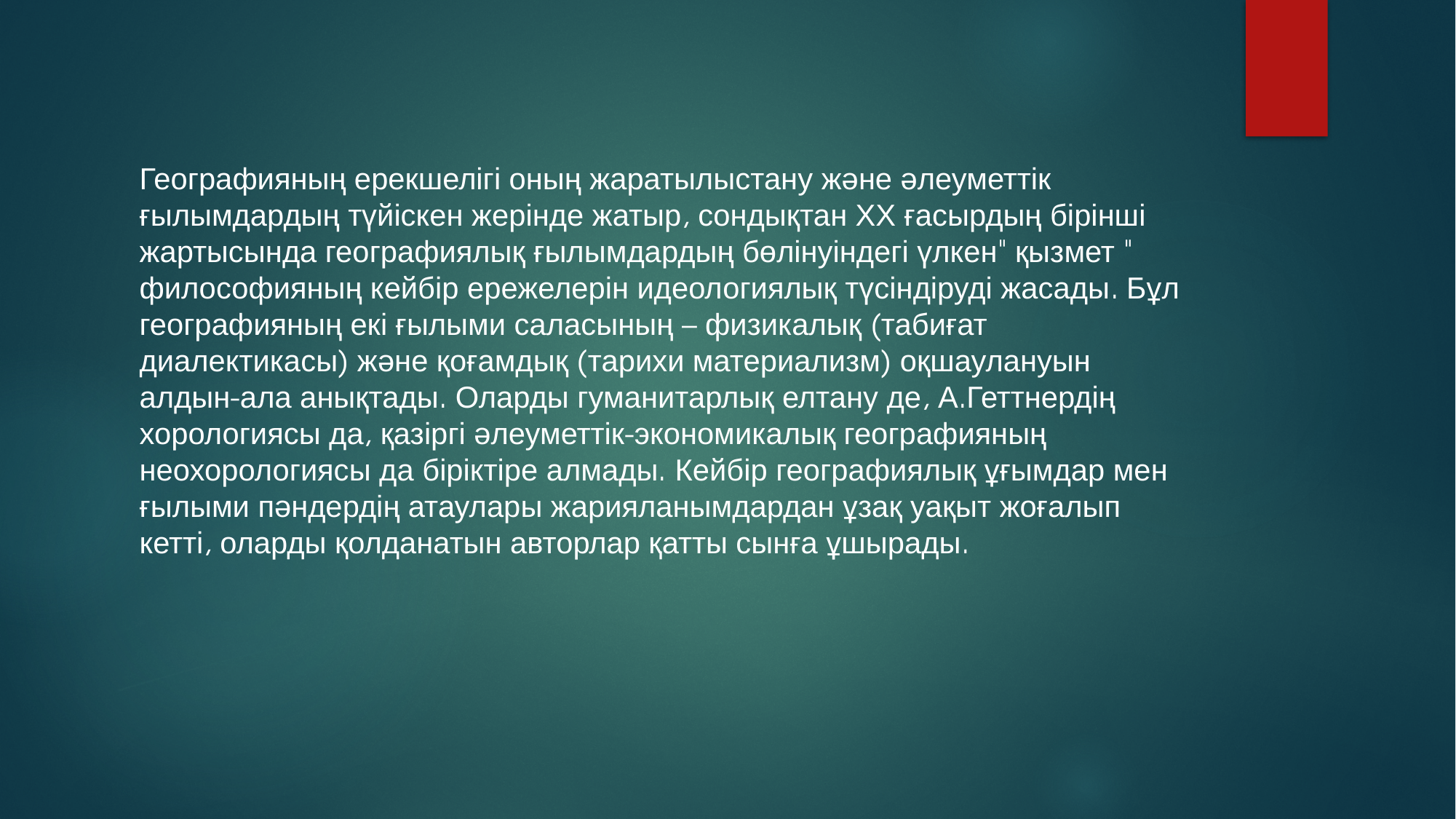

Географияның ерекшелігі оның жаратылыстану және әлеуметтік ғылымдардың түйіскен жерінде жатыр, сондықтан ХХ ғасырдың бірінші жартысында географиялық ғылымдардың бөлінуіндегі үлкен" қызмет " философияның кейбір ережелерін идеологиялық түсіндіруді жасады. Бұл географияның екі ғылыми саласының – физикалық (табиғат диалектикасы) және қоғамдық (тарихи материализм) оқшаулануын алдын-ала анықтады. Оларды гуманитарлық елтану де, А.Геттнердің хорологиясы да, қазіргі әлеуметтік-экономикалық географияның неохорологиясы да біріктіре алмады. Кейбір географиялық ұғымдар мен ғылыми пәндердің атаулары жарияланымдардан ұзақ уақыт жоғалып кетті, оларды қолданатын авторлар қатты сынға ұшырады.